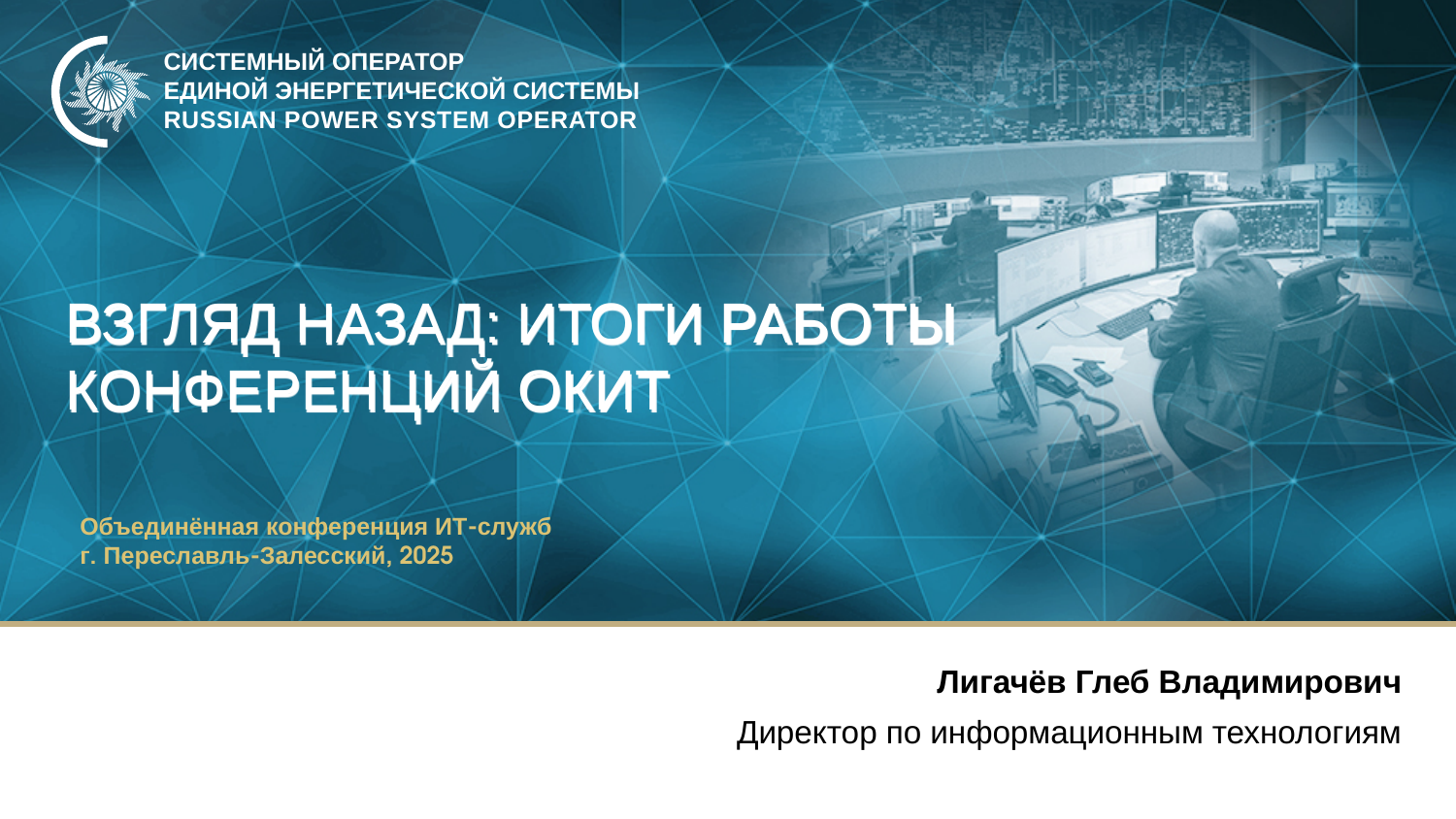

# Взгляд назад: итоги работы конференций ОКИТ
Объединённая конференция ИТ-служб
г. Переславль-Залесский, 2025
Лигачёв Глеб Владимирович
Директор по информационным технологиям